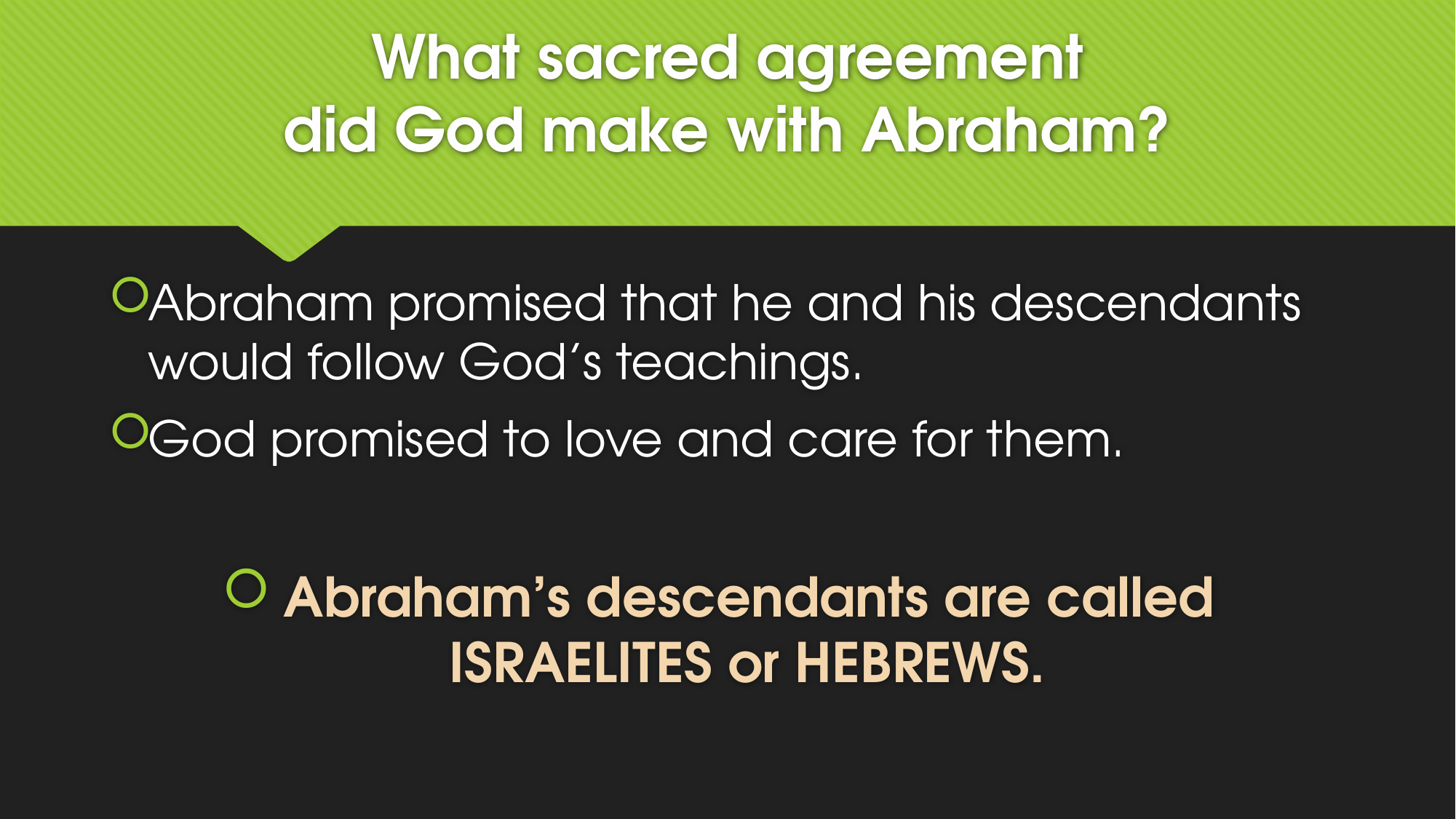

# What sacred agreement did God make with Abraham?
Abraham promised that he and his descendants would follow God’s teachings.
God promised to love and care for them.

Abraham’s descendants are called ISRAELITES or HEBREWS.